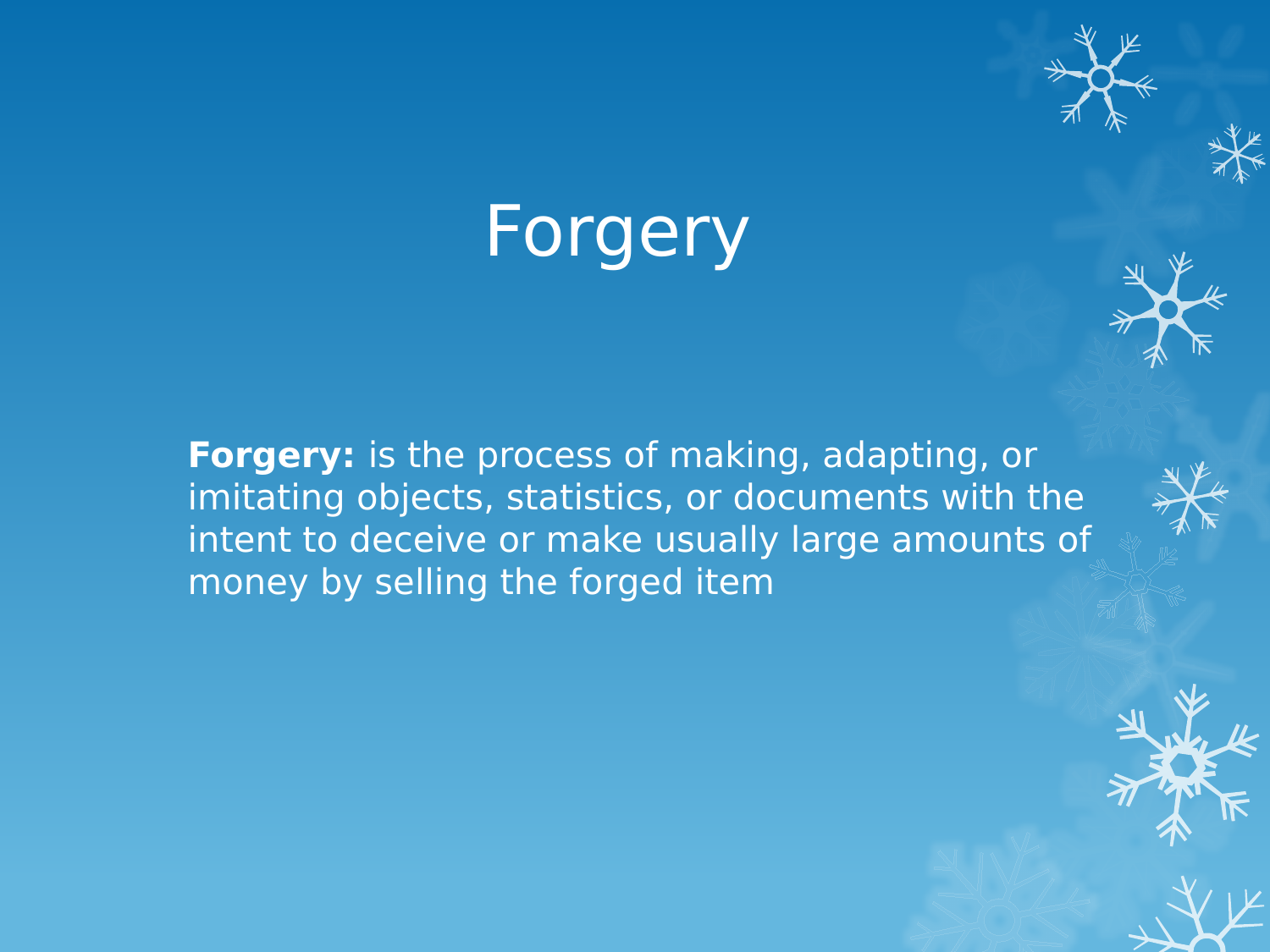

# Forgery
Forgery: is the process of making, adapting, or imitating objects, statistics, or documents with the intent to deceive or make usually large amounts of money by selling the forged item